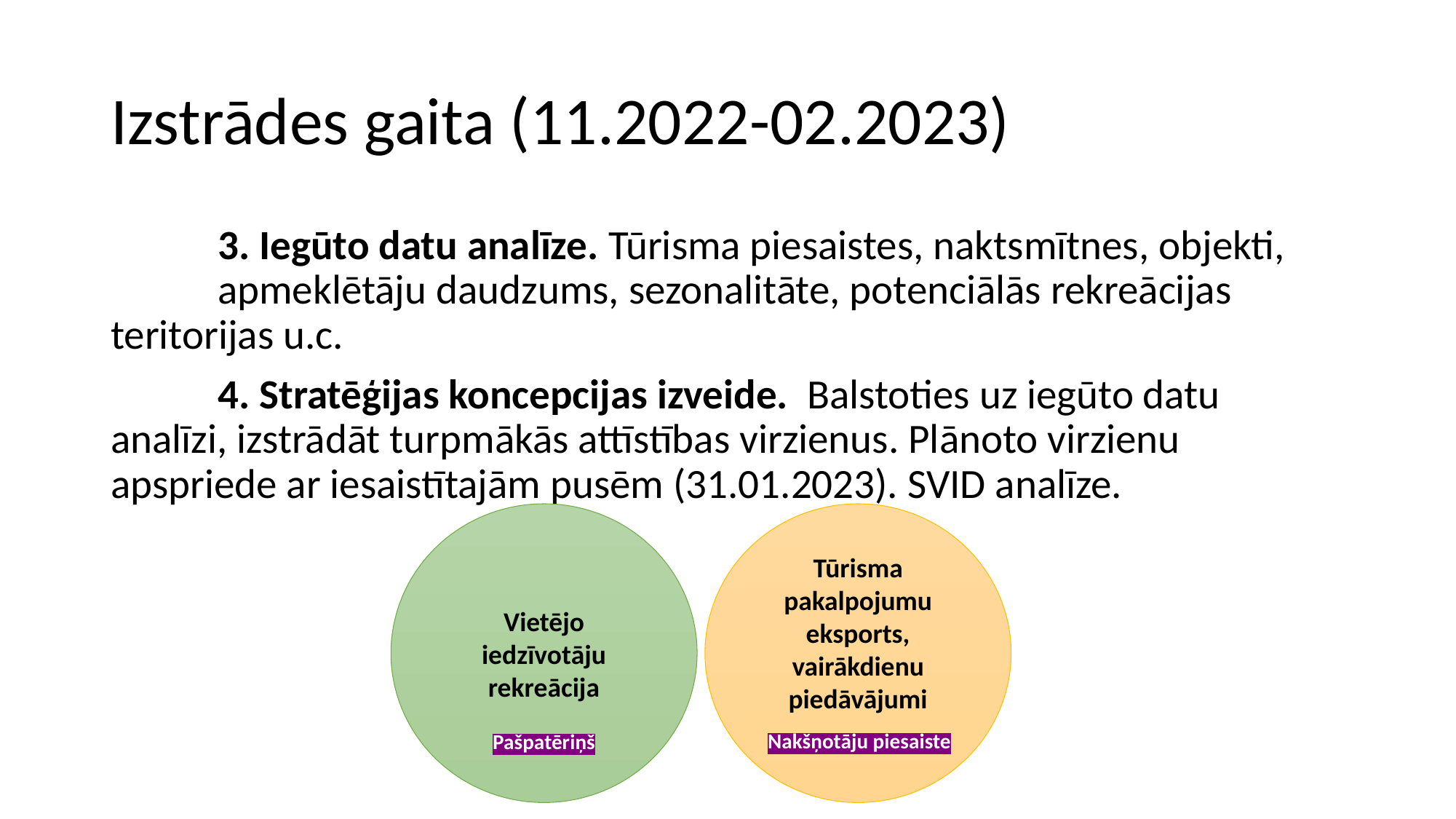

# Izstrādes gaita (11.2022-02.2023)
	3. Iegūto datu analīze. Tūrisma piesaistes, naktsmītnes, objekti, 	apmeklētāju daudzums, sezonalitāte, potenciālās rekreācijas 	teritorijas u.c.
	4. Stratēģijas koncepcijas izveide.  Balstoties uz iegūto datu 	analīzi, izstrādāt turpmākās attīstības virzienus. Plānoto virzienu 	apspriede ar iesaistītajām pusēm (31.01.2023). SVID analīze.

Vietējo iedzīvotāju rekreācija

Tūrisma pakalpojumu eksports, vairākdienu piedāvājumi
Nakšņotāju piesaiste
Pašpatēriņš